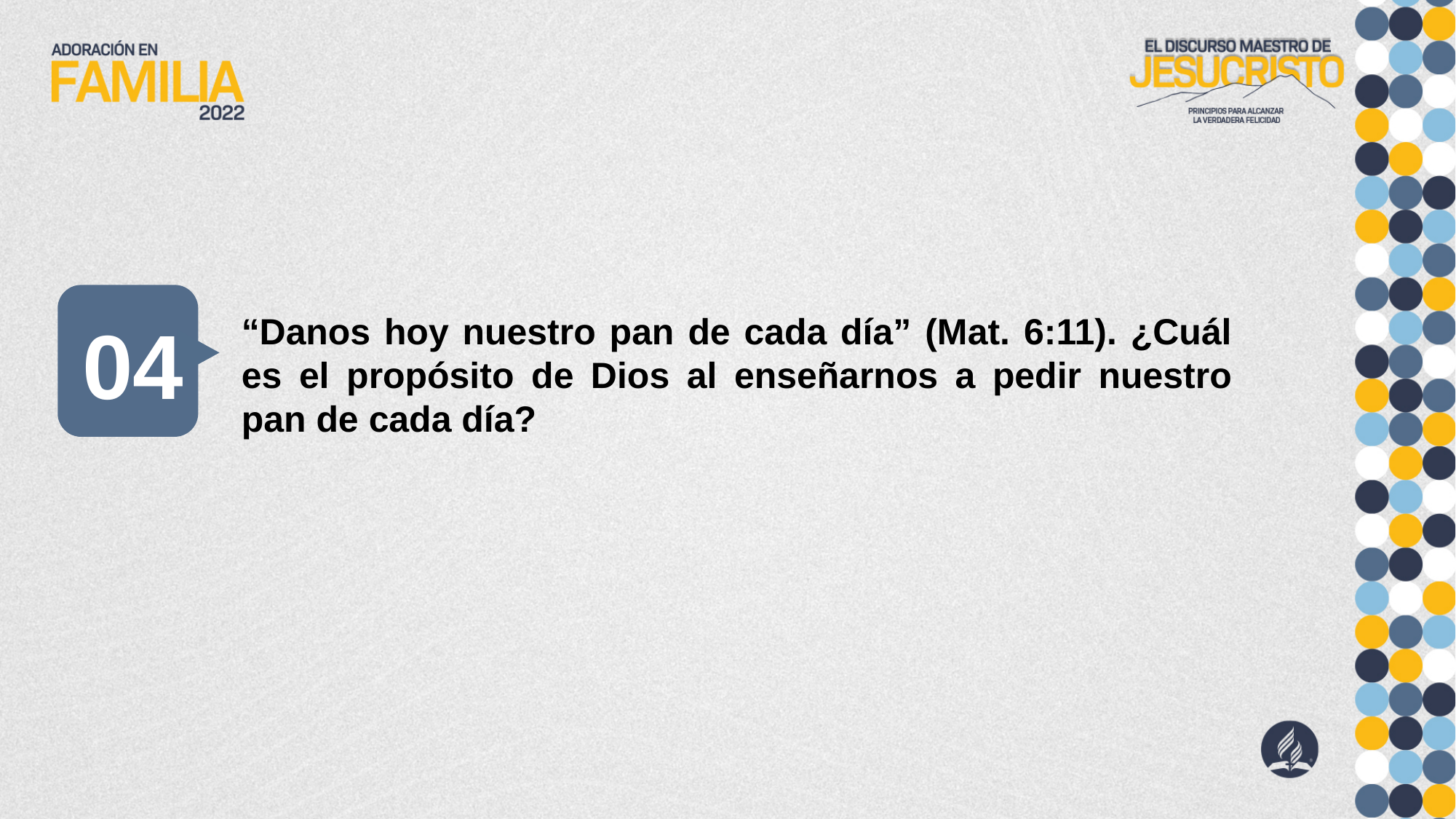

04
“Danos hoy nuestro pan de cada día” (Mat. 6:11). ¿Cuál es el propósito de Dios al enseñarnos a pedir nuestro pan de cada día?